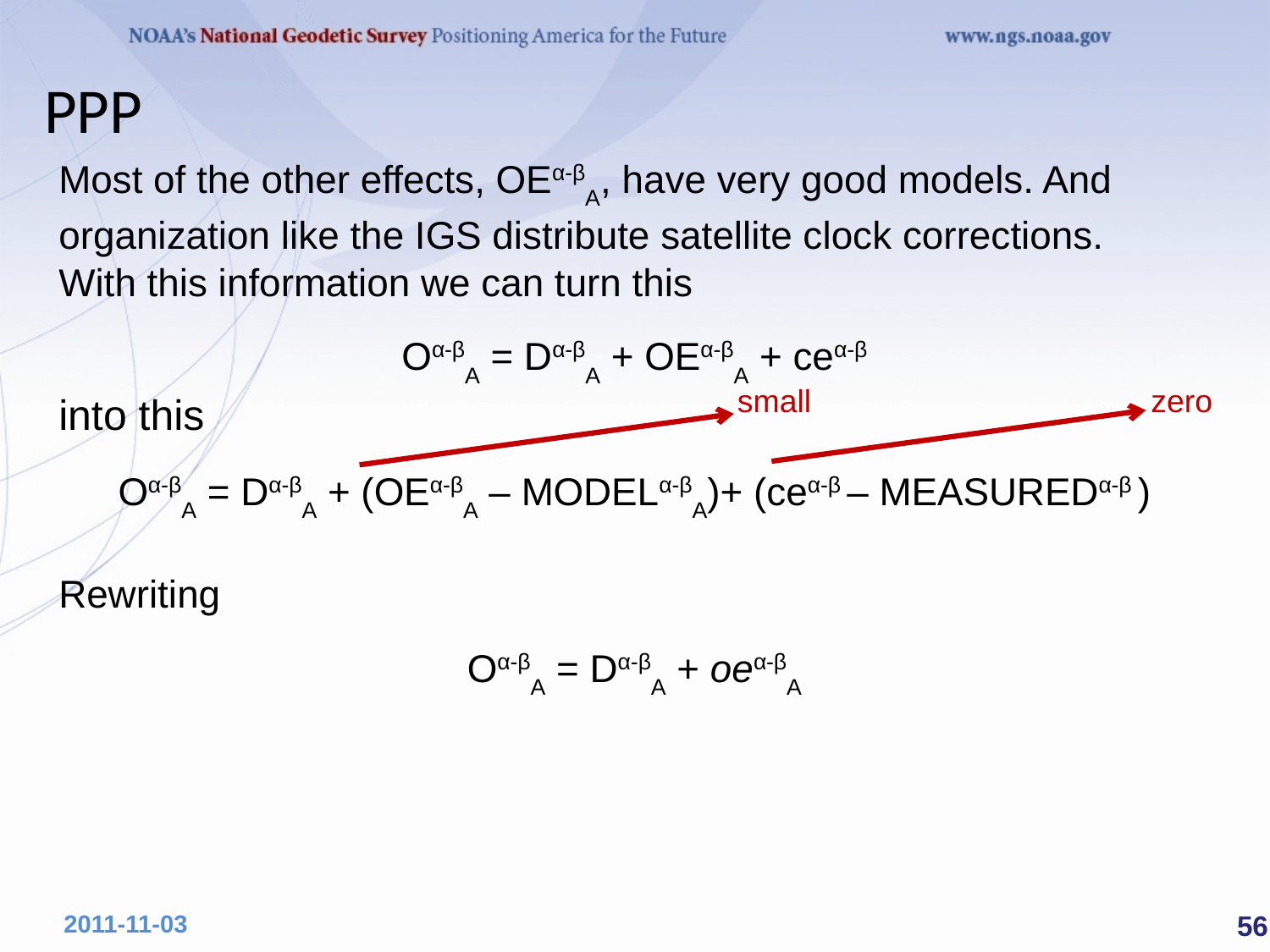

PPP
Most of the other effects, OEα-βA, have very good models. And organization like the IGS distribute satellite clock corrections.
With this information we can turn this
Oα-βA = Dα-βA + OEα-βA + ceα-β
into this
Oα-βA = Dα-βA + (OEα-βA – MODELα-βA)+ (ceα-β – MEASUREDα-β )

Rewriting
Oα-βA = Dα-βA + oeα-βA
small
zero

 56

2011-11-03